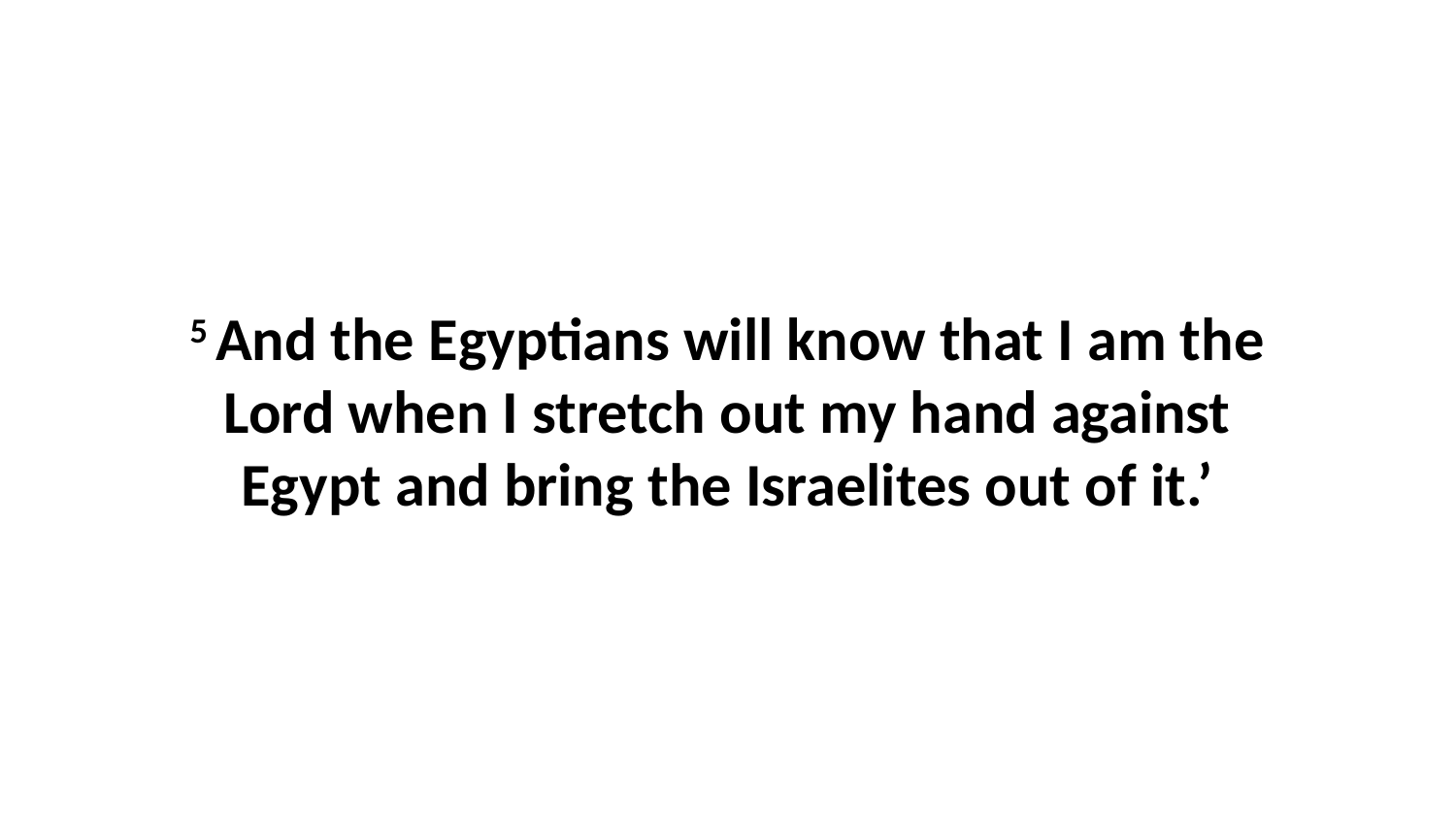

5 And the Egyptians will know that I am the Lord when I stretch out my hand against Egypt and bring the Israelites out of it.’